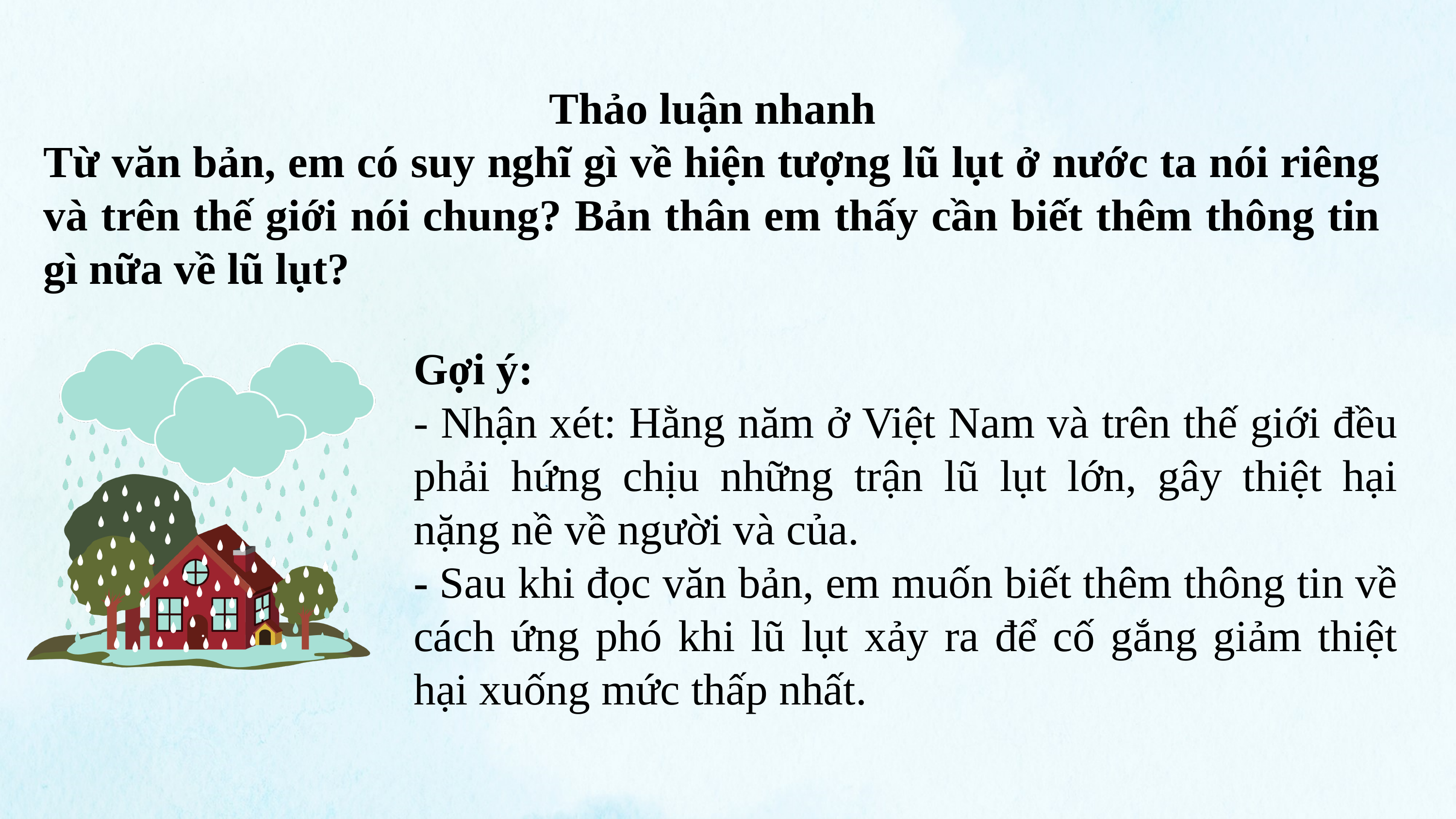

Thảo luận nhanh
Từ văn bản, em có suy nghĩ gì về hiện tượng lũ lụt ở nước ta nói riêng và trên thế giới nói chung? Bản thân em thấy cần biết thêm thông tin gì nữa về lũ lụt?
Gợi ý:
- Nhận xét: Hằng năm ở Việt Nam và trên thế giới đều phải hứng chịu những trận lũ lụt lớn, gây thiệt hại nặng nề về người và của.
- Sau khi đọc văn bản, em muốn biết thêm thông tin về cách ứng phó khi lũ lụt xảy ra để cố gắng giảm thiệt hại xuống mức thấp nhất.